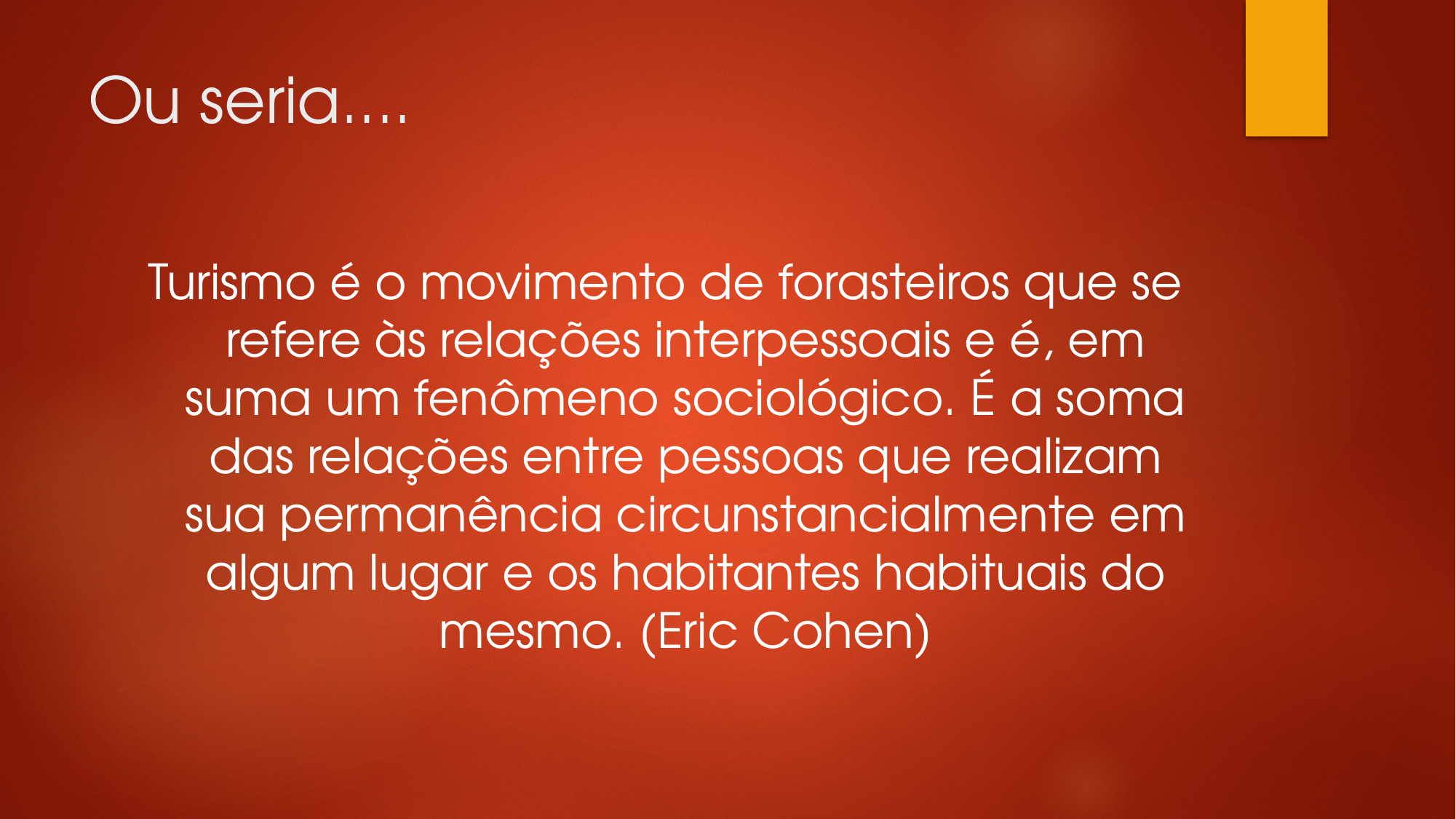

# Ou seria....
Turismo é o movimento de forasteiros que se refere às relações interpessoais e é, em suma um fenômeno sociológico. É a soma das relações entre pessoas que realizam sua permanência circunstancialmente em algum lugar e os habitantes habituais do mesmo. (Eric Cohen)